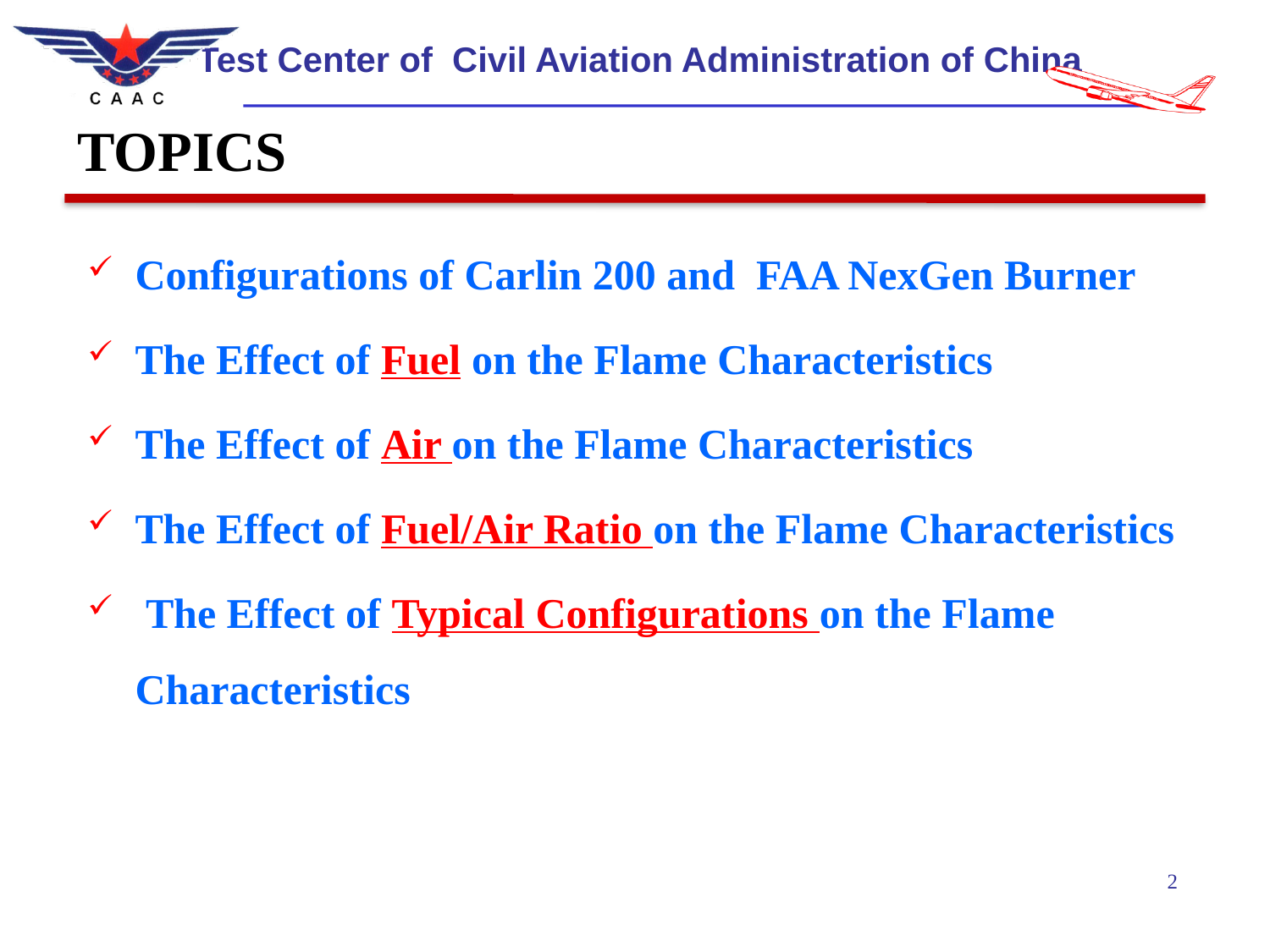

TOPICS
Configurations of Carlin 200 and  FAA NexGen Burner
The Effect of Fuel on the Flame Characteristics
The Effect of Air on the Flame Characteristics
The Effect of Fuel/Air Ratio on the Flame Characteristics
 The Effect of Typical Configurations on the Flame         Characteristics
2